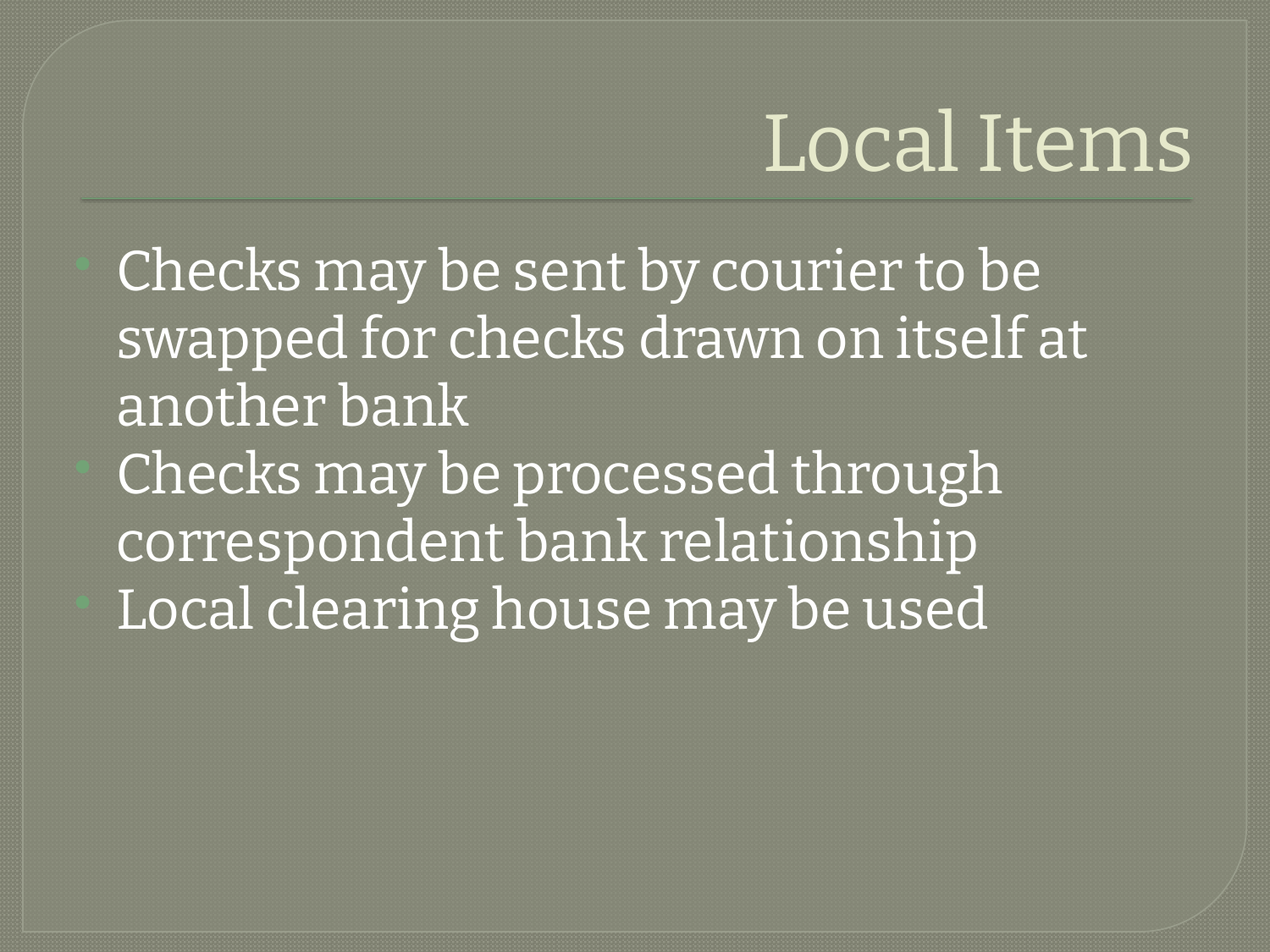

# Local Items
Checks may be sent by courier to be swapped for checks drawn on itself at another bank
Checks may be processed through correspondent bank relationship
Local clearing house may be used